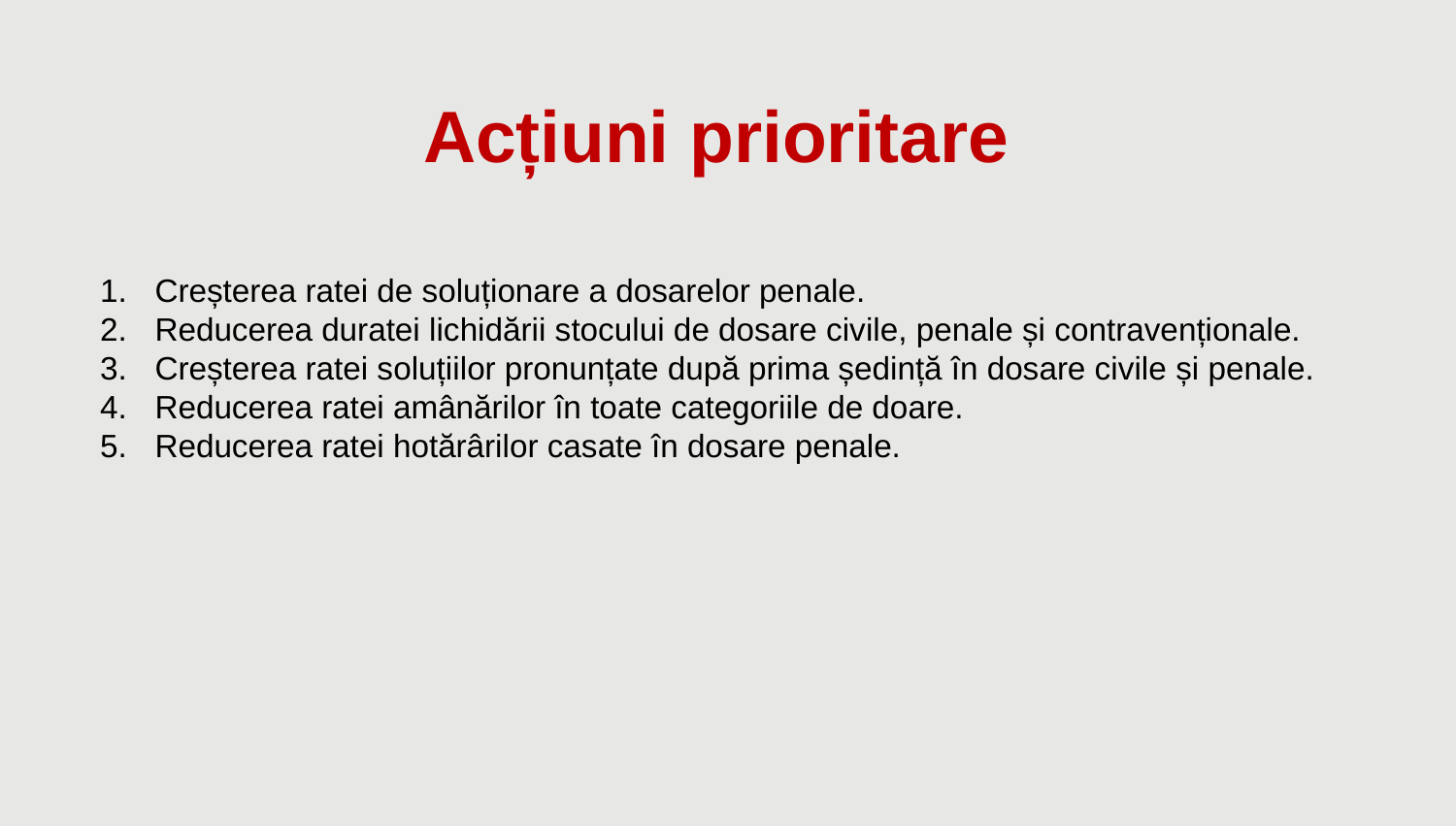

Acțiuni prioritare
Creșterea ratei de soluționare a dosarelor penale.
Reducerea duratei lichidării stocului de dosare civile, penale și contravenționale.
Creșterea ratei soluțiilor pronunțate după prima ședință în dosare civile și penale.
Reducerea ratei amânărilor în toate categoriile de doare.
Reducerea ratei hotărârilor casate în dosare penale.